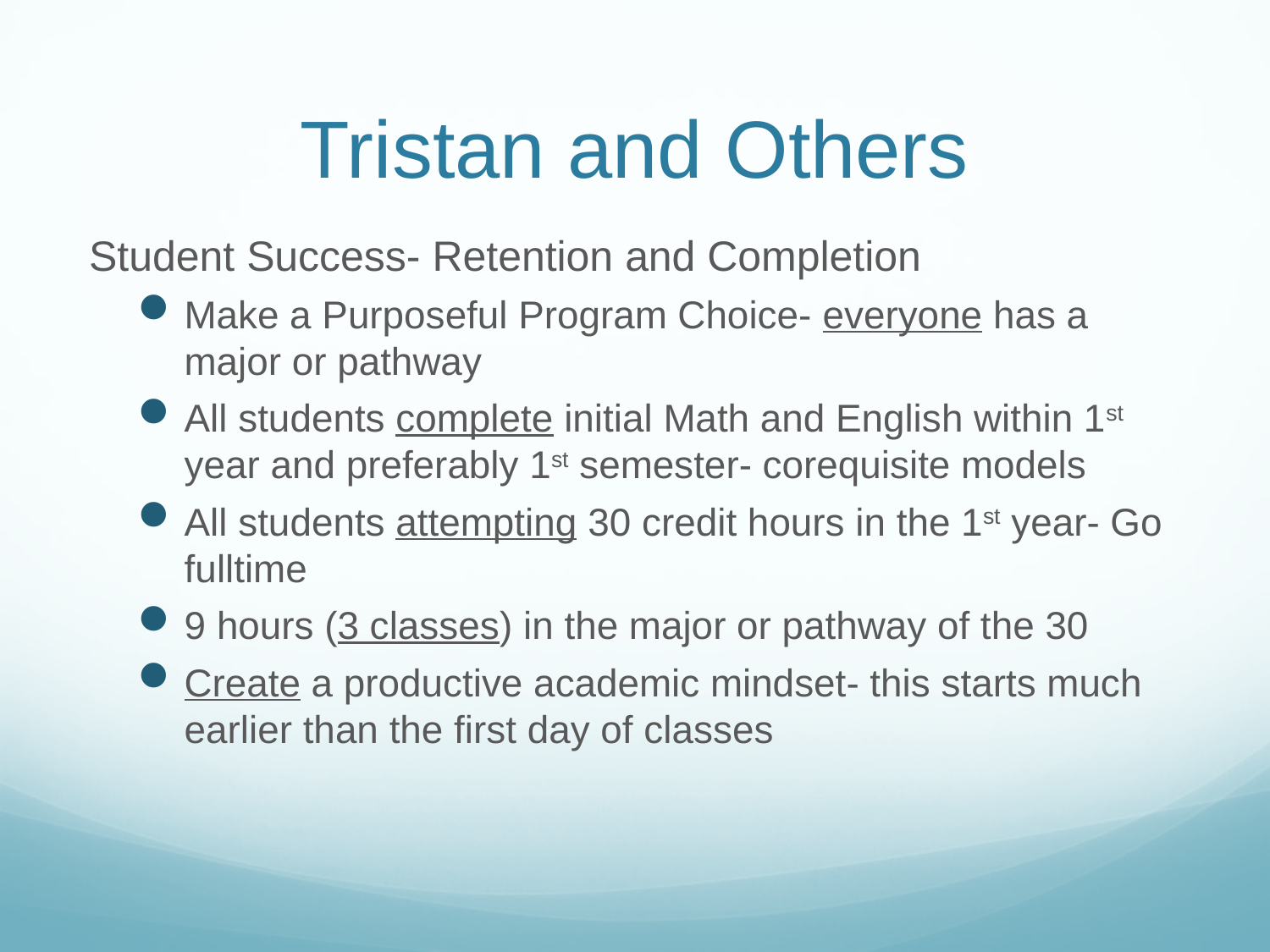

# Tristan and Others
Student Success- Retention and Completion
Make a Purposeful Program Choice- everyone has a major or pathway
All students complete initial Math and English within 1st year and preferably 1st semester- corequisite models
All students attempting 30 credit hours in the 1st year- Go fulltime
9 hours (3 classes) in the major or pathway of the 30
Create a productive academic mindset- this starts much earlier than the first day of classes